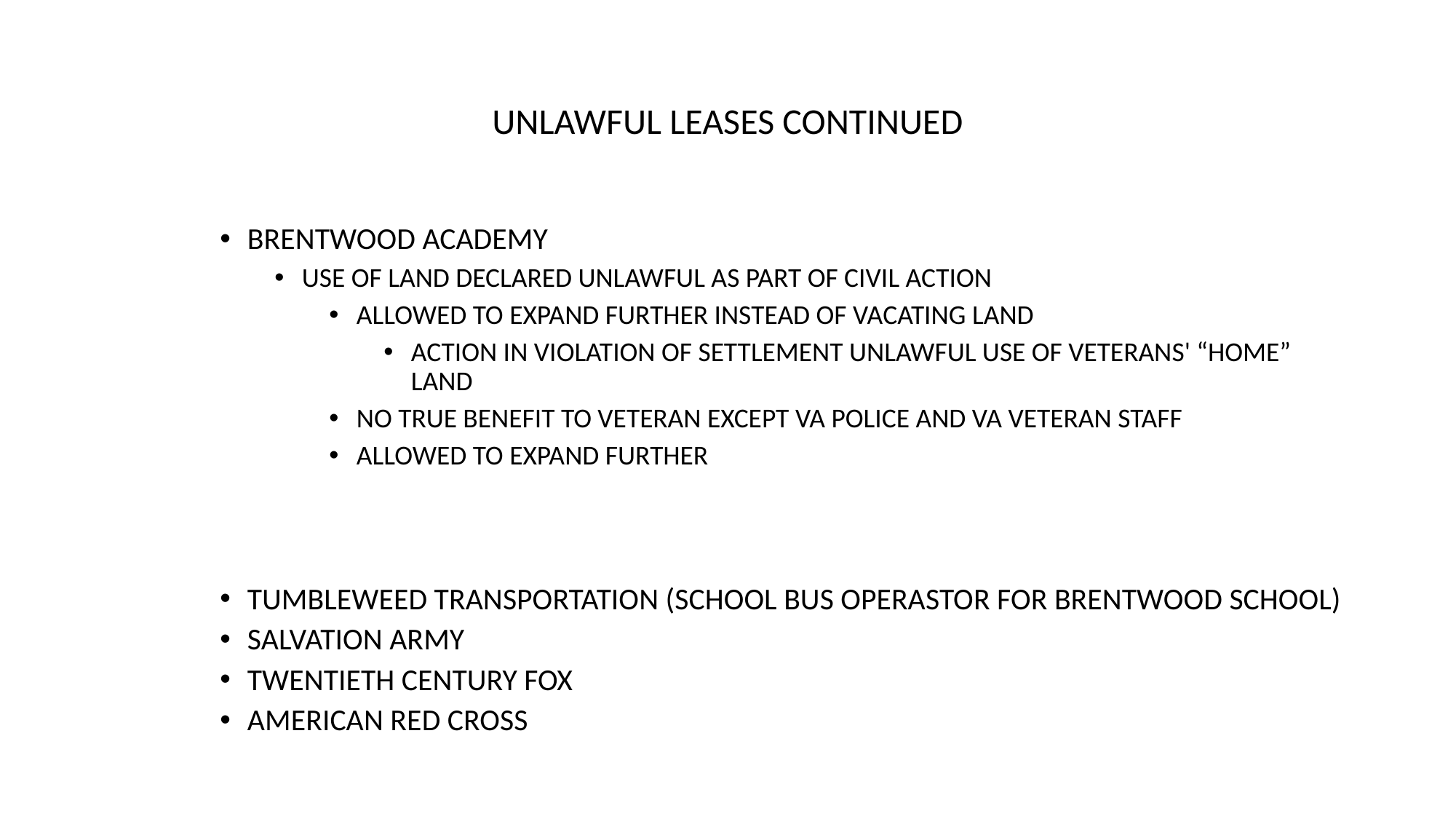

# UNLAWFUL LEASES CONTINUED
BRENTWOOD ACADEMY
USE OF LAND DECLARED UNLAWFUL AS PART OF CIVIL ACTION
ALLOWED TO EXPAND FURTHER INSTEAD OF VACATING LAND
ACTION IN VIOLATION OF SETTLEMENT UNLAWFUL USE OF VETERANS' “HOME” LAND
NO TRUE BENEFIT TO VETERAN EXCEPT VA POLICE AND VA VETERAN STAFF
ALLOWED TO EXPAND FURTHER

TUMBLEWEED TRANSPORTATION (SCHOOL BUS OPERASTOR FOR BRENTWOOD SCHOOL)
SALVATION ARMY
TWENTIETH CENTURY FOX
AMERICAN RED CROSS